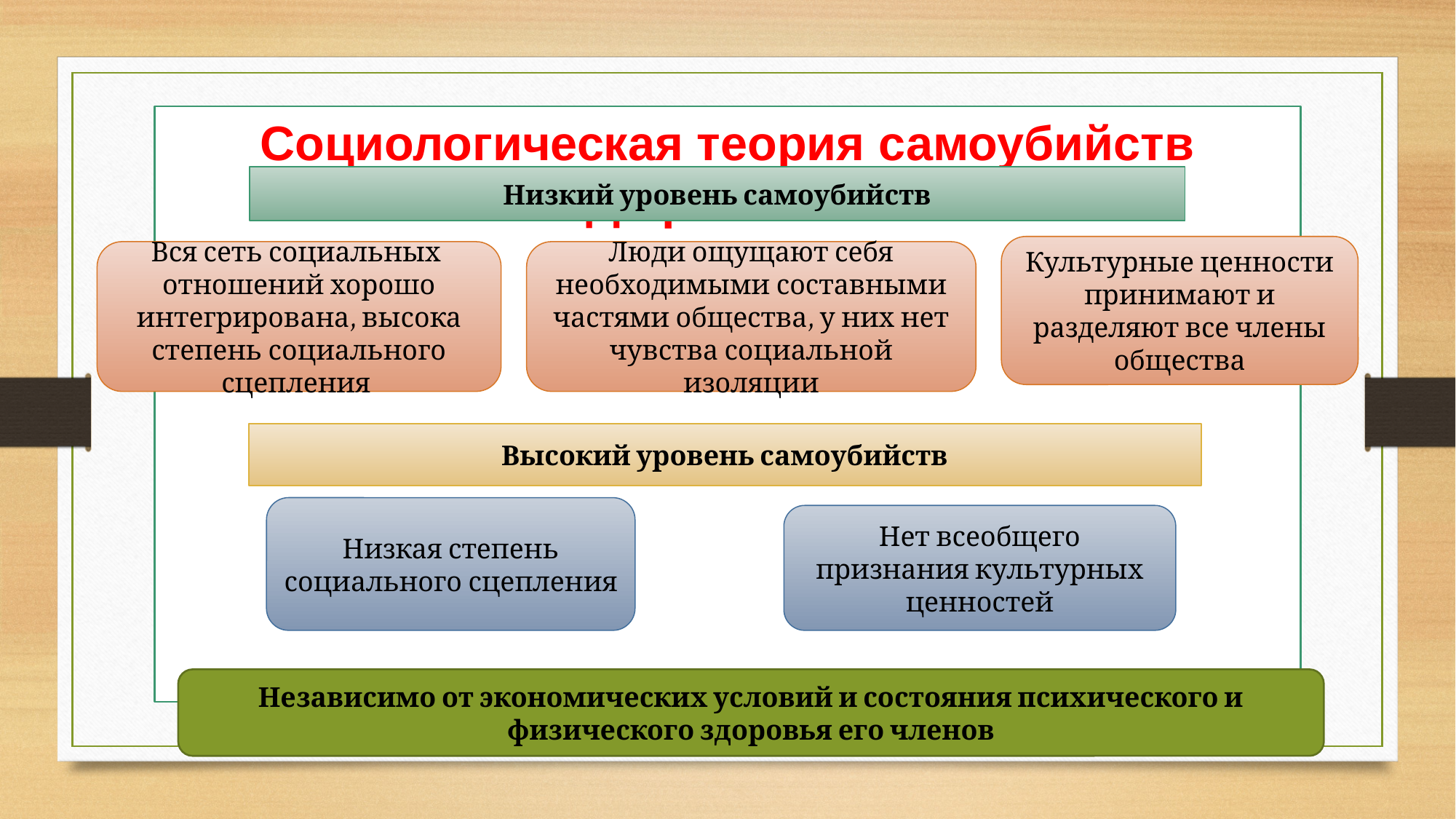

Социологическая теория самоубийств Дюркгейма

Низкий уровень самоубийств
Культурные ценности принимают и разделяют все члены общества
Вся сеть социальных  отношений хорошо интегрирована, высока степень социального сцепления
Люди ощущают себя необходимыми составными частями общества, у них нет чувства социальной изоляции
Высокий уровень самоубийств
Низкая степень социального сцепления
Нет всеобщего признания культурных ценностей
Независимо от экономических условий и состояния психического и физического здоровья его членов